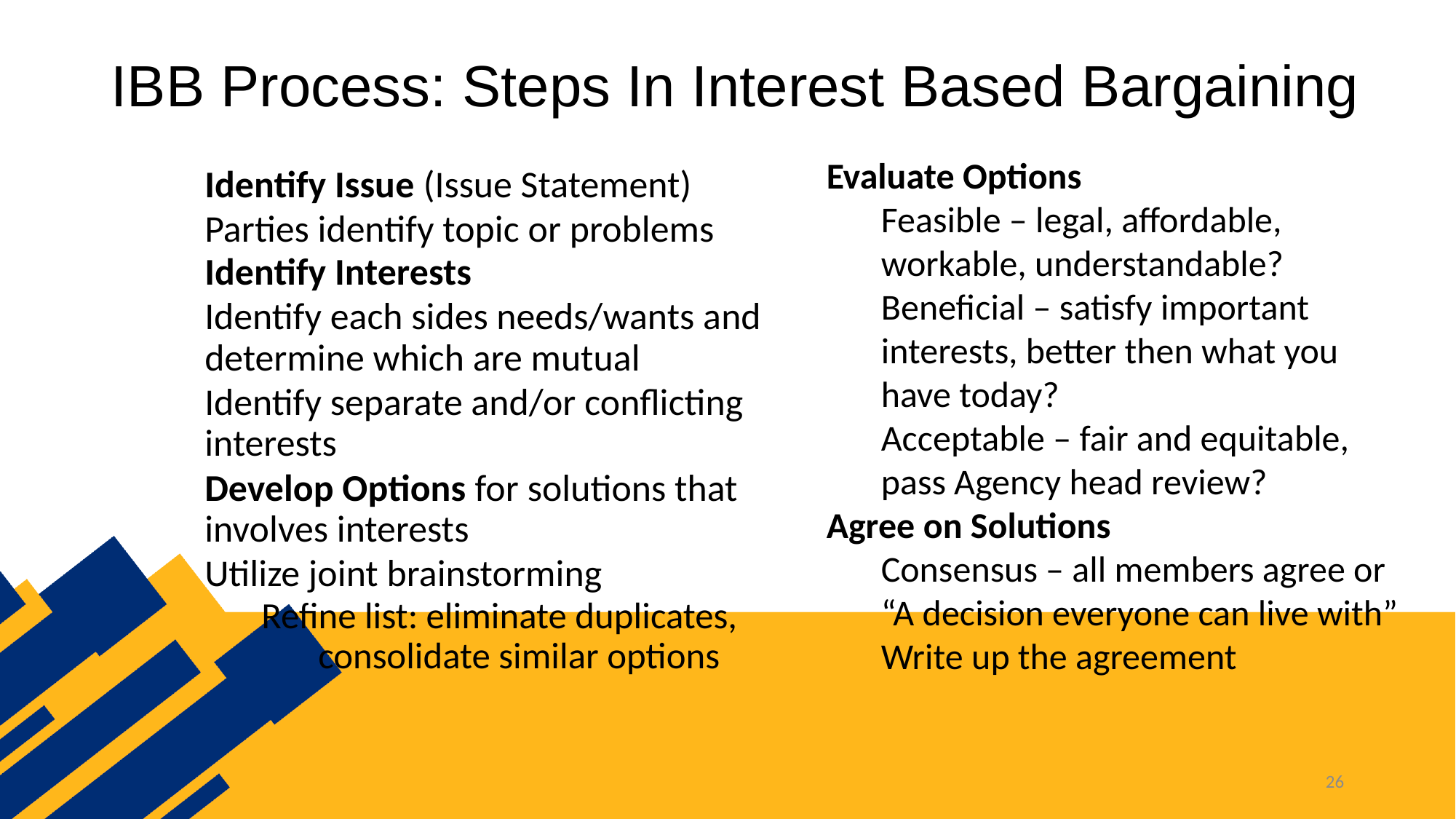

# IBB Process: Steps In Interest Based Bargaining
Evaluate Options
Feasible – legal, affordable, workable, understandable?
Beneficial – satisfy important interests, better then what you have today?
Acceptable – fair and equitable, pass Agency head review?
Agree on Solutions
Consensus – all members agree or “A decision everyone can live with”
Write up the agreement
Identify Issue (Issue Statement)
Parties identify topic or problems
Identify Interests
Identify each sides needs/wants and determine which are mutual
Identify separate and/or conflicting interests
Develop Options for solutions that involves interests
Utilize joint brainstorming
Refine list: eliminate duplicates, consolidate similar options

26